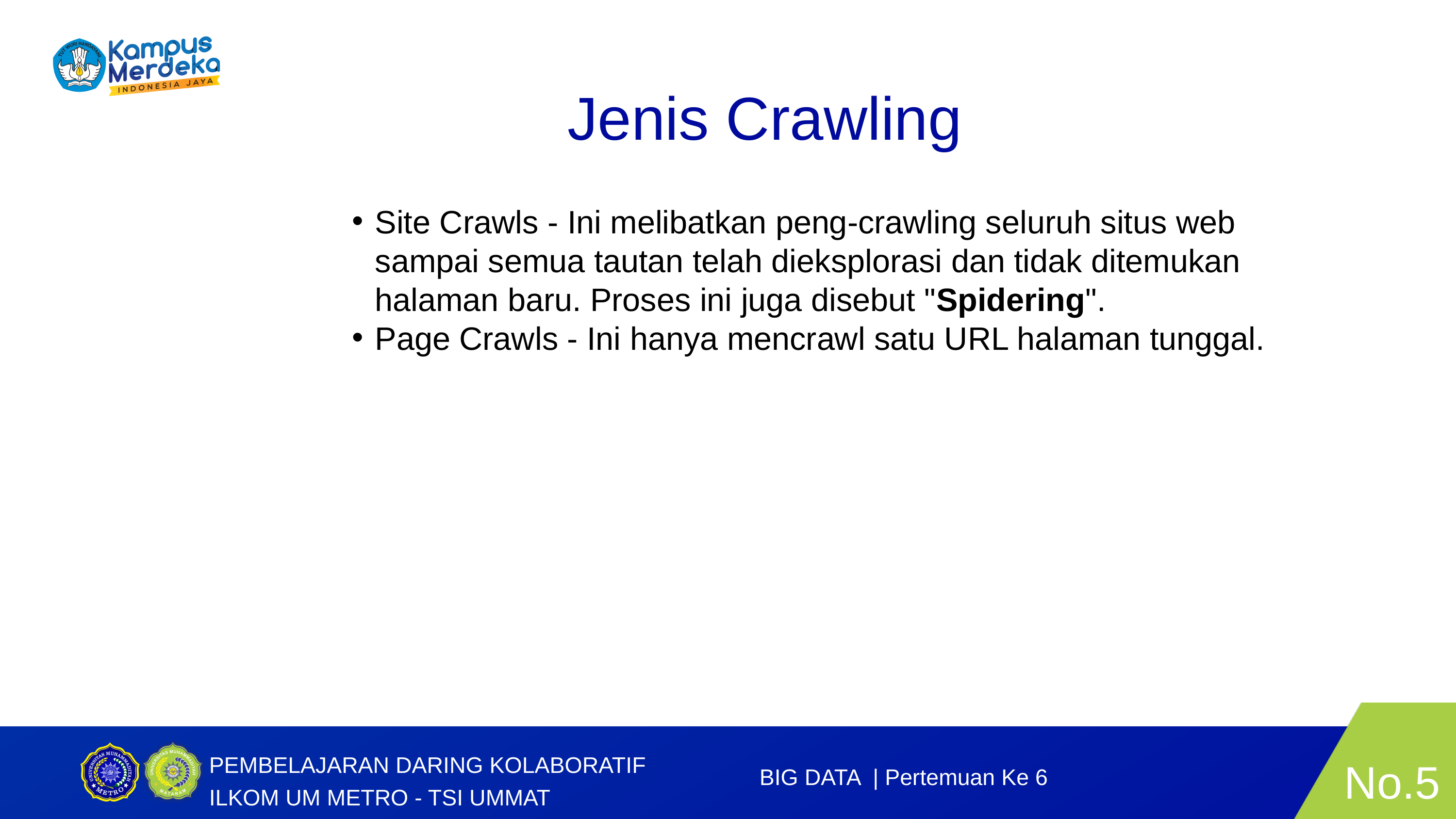

Jenis Crawling

Site Crawls - Ini melibatkan peng-crawling seluruh situs web sampai semua tautan telah dieksplorasi dan tidak ditemukan halaman baru. Proses ini juga disebut "Spidering".
Page Crawls - Ini hanya mencrawl satu URL halaman tunggal.

No.5
PEMBELAJARAN DARING KOLABORATIF ILKOM UM METRO - TSI UMMAT
BIG DATA  | Pertemuan Ke 6